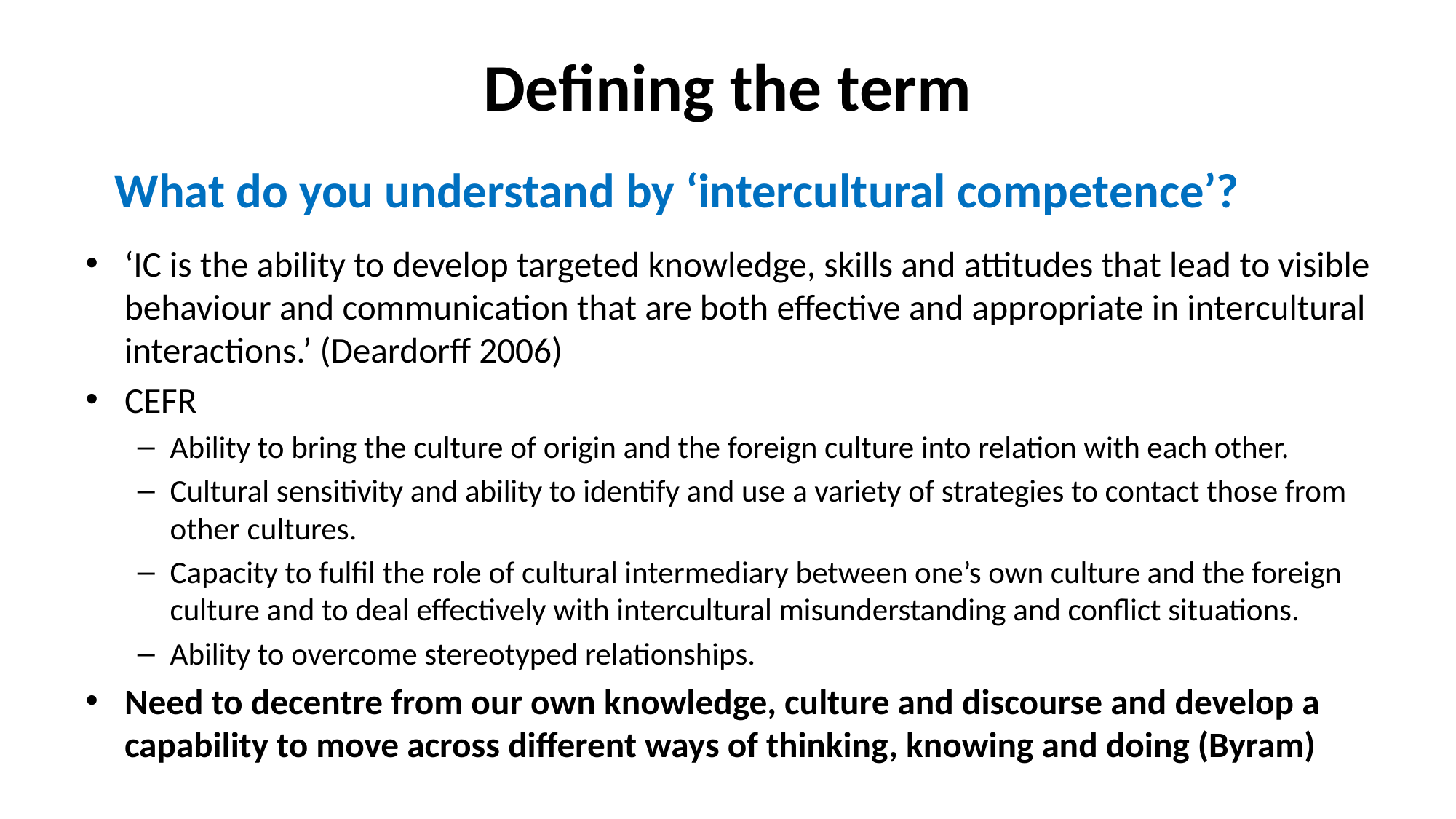

# Defining the term
What do you understand by ‘intercultural competence’?

‘IC is the ability to develop targeted knowledge, skills and attitudes that lead to visible behaviour and communication that are both effective and appropriate in intercultural interactions.’ (Deardorff 2006)
CEFR
Ability to bring the culture of origin and the foreign culture into relation with each other.
Cultural sensitivity and ability to identify and use a variety of strategies to contact those from other cultures.
Capacity to fulfil the role of cultural intermediary between one’s own culture and the foreign culture and to deal effectively with intercultural misunderstanding and conflict situations.
Ability to overcome stereotyped relationships.
Need to decentre from our own knowledge, culture and discourse and develop a capability to move across different ways of thinking, knowing and doing (Byram)